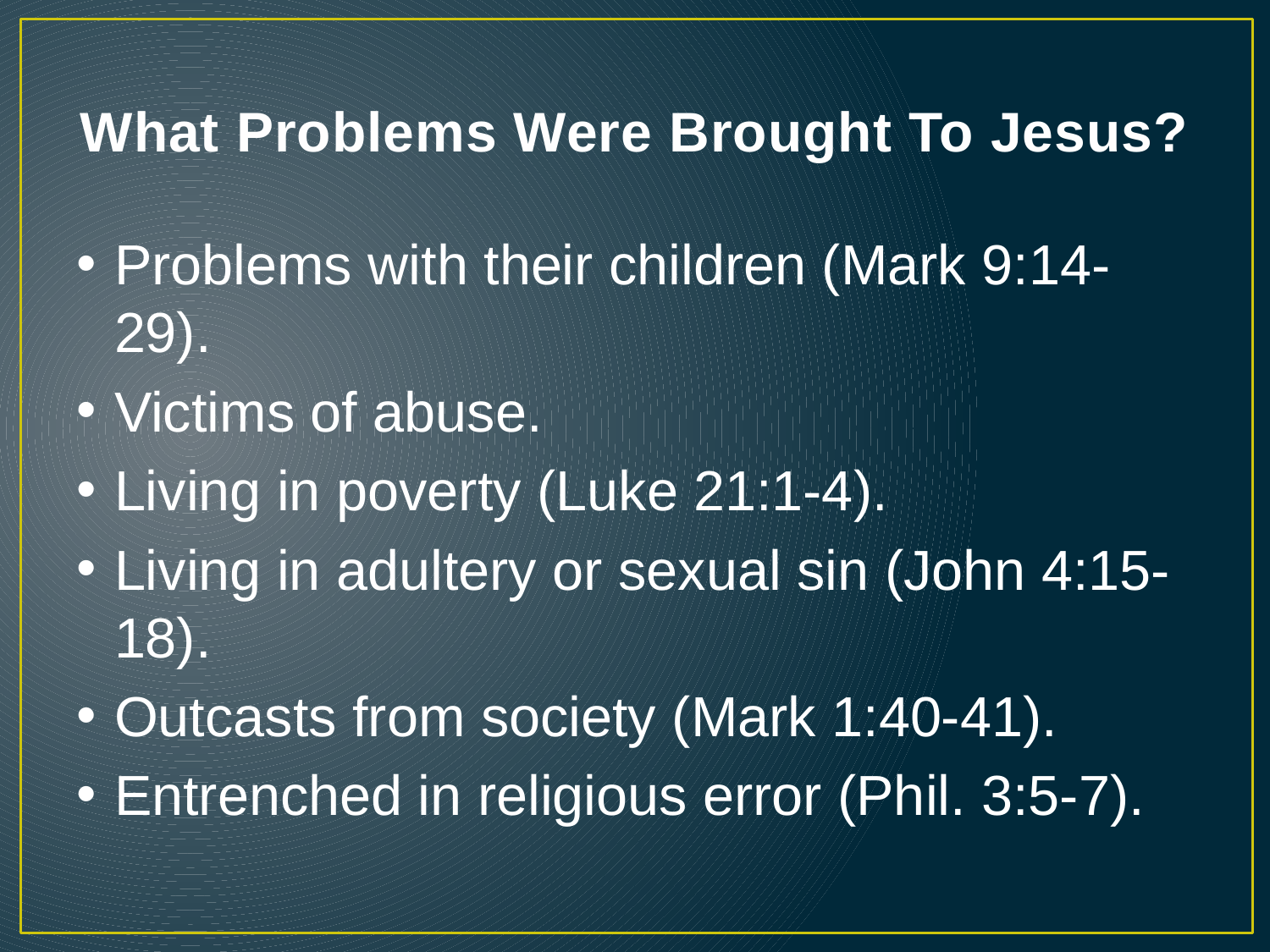

# What Problems Were Brought To Jesus?
Problems with their children (Mark 9:14-29).
Victims of abuse.
Living in poverty (Luke 21:1-4).
Living in adultery or sexual sin (John 4:15-18).
Outcasts from society (Mark 1:40-41).
Entrenched in religious error (Phil. 3:5-7).